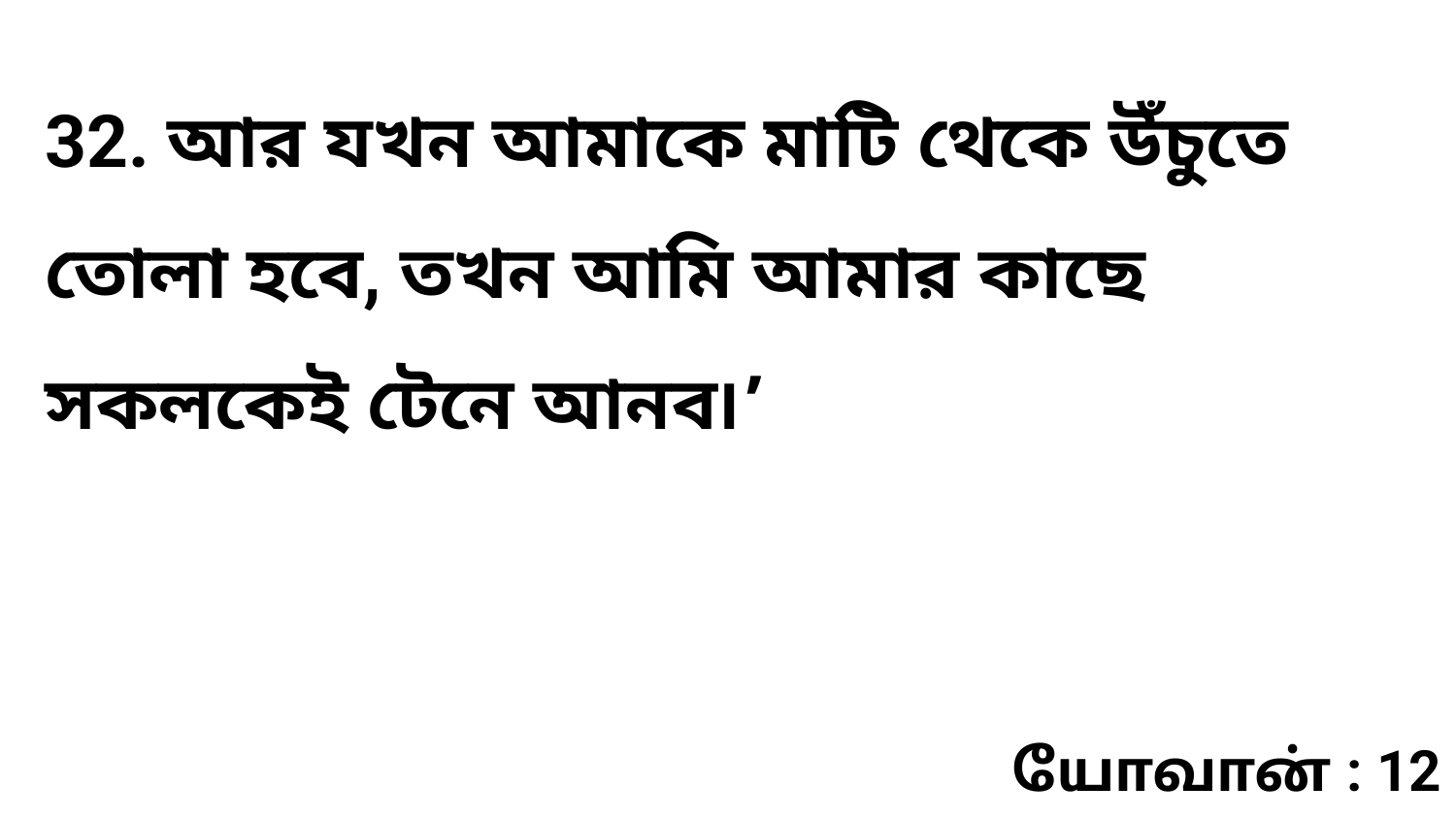

32. আর যখন আমাকে মাটি থেকে উঁচুতে তোলা হবে, তখন আমি আমার কাছে সকলকেই টেনে আনব৷’
யோவான் : 12